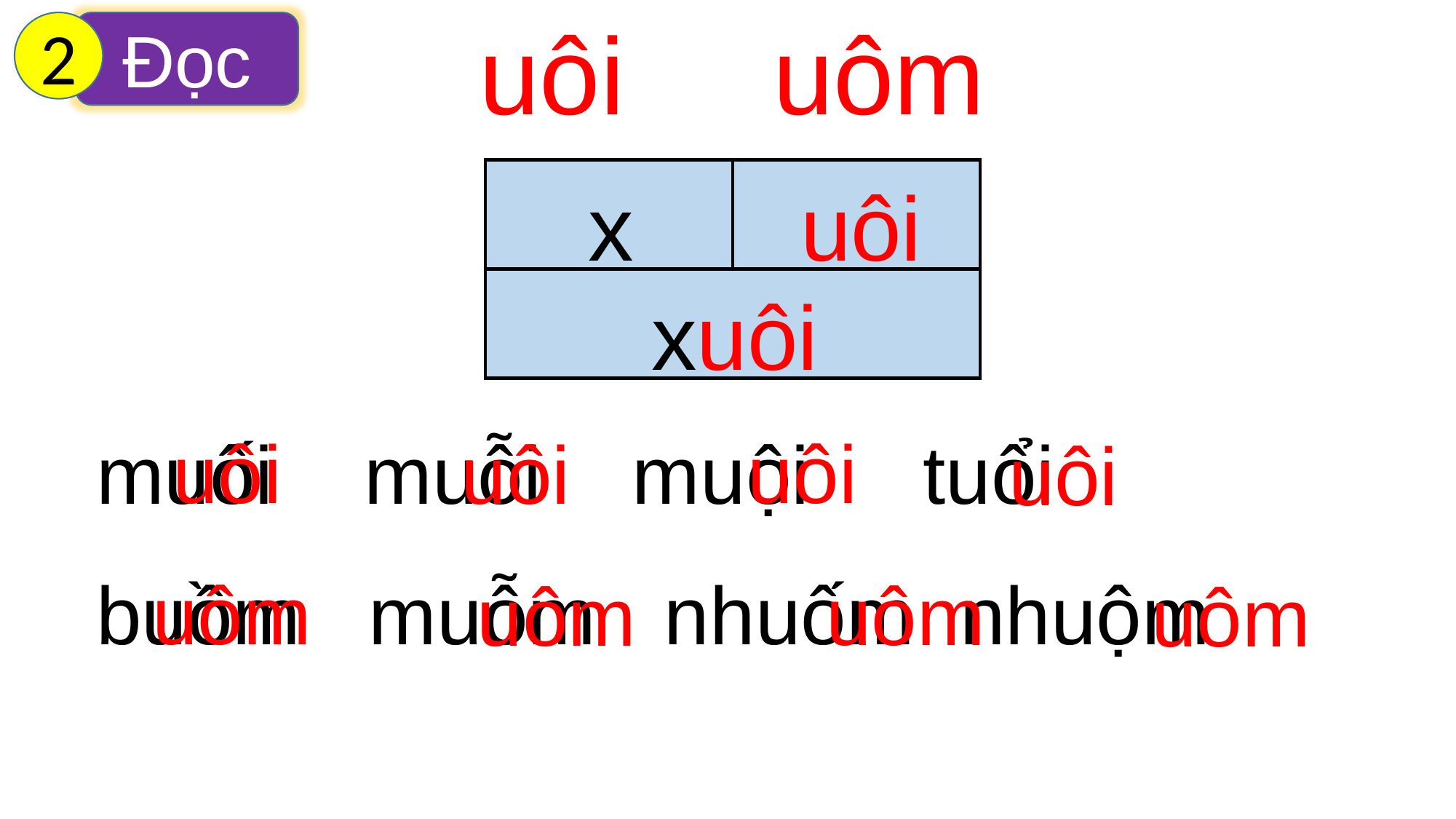

uôi
uôm
2
Đọc

x
uôi

xuôi
 uôi
 uôi
 uôi
 uôi
muối    muỗi    muội     tuổi
 uôm
 uôm
 uôm
 uôm
buồm   muỗm   nhuốm  nhuộm